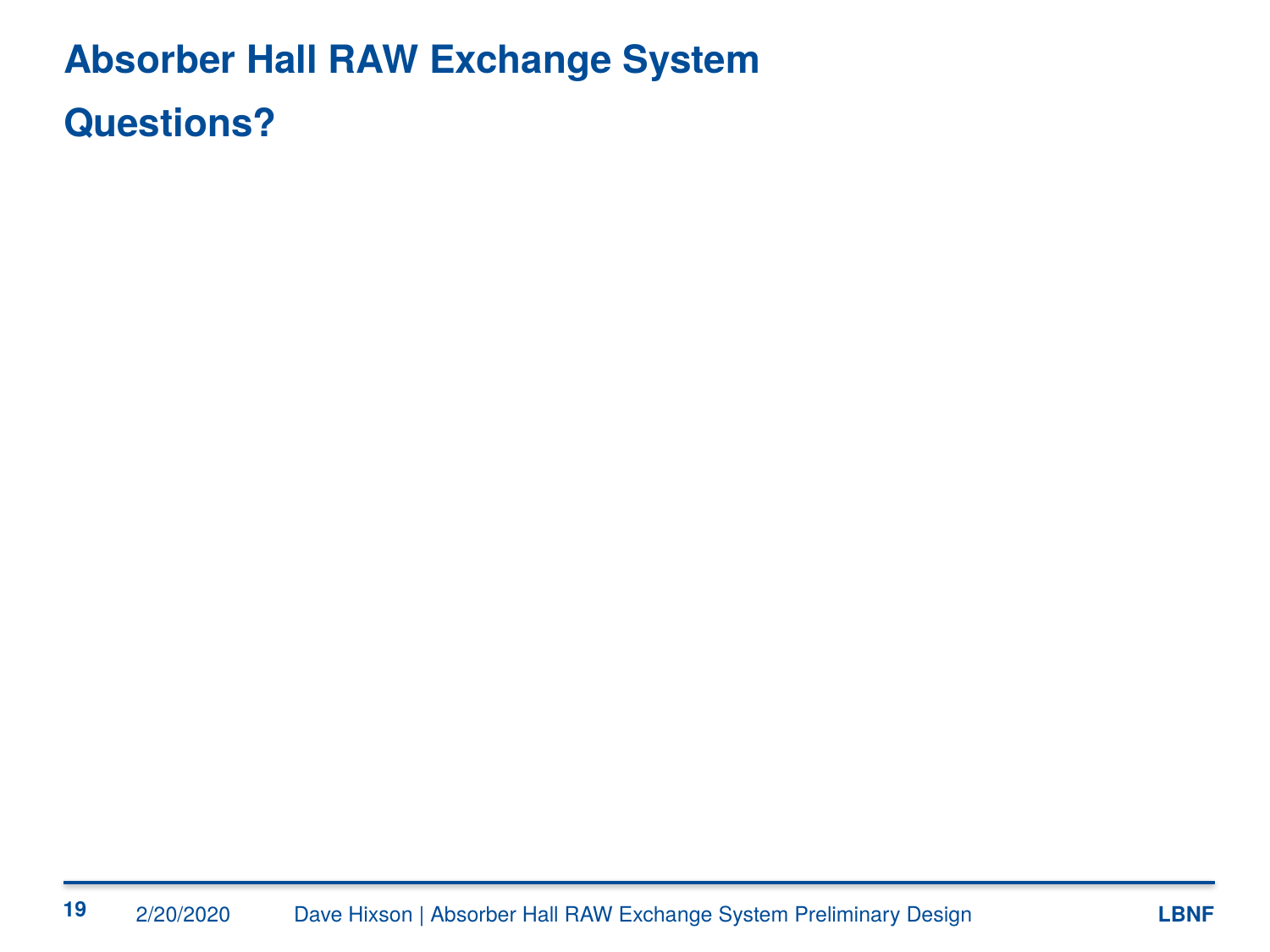

# Absorber Hall RAW Exchange System Questions?

19
2/20/2020
Dave Hixson | Absorber Hall RAW Exchange System Preliminary Design